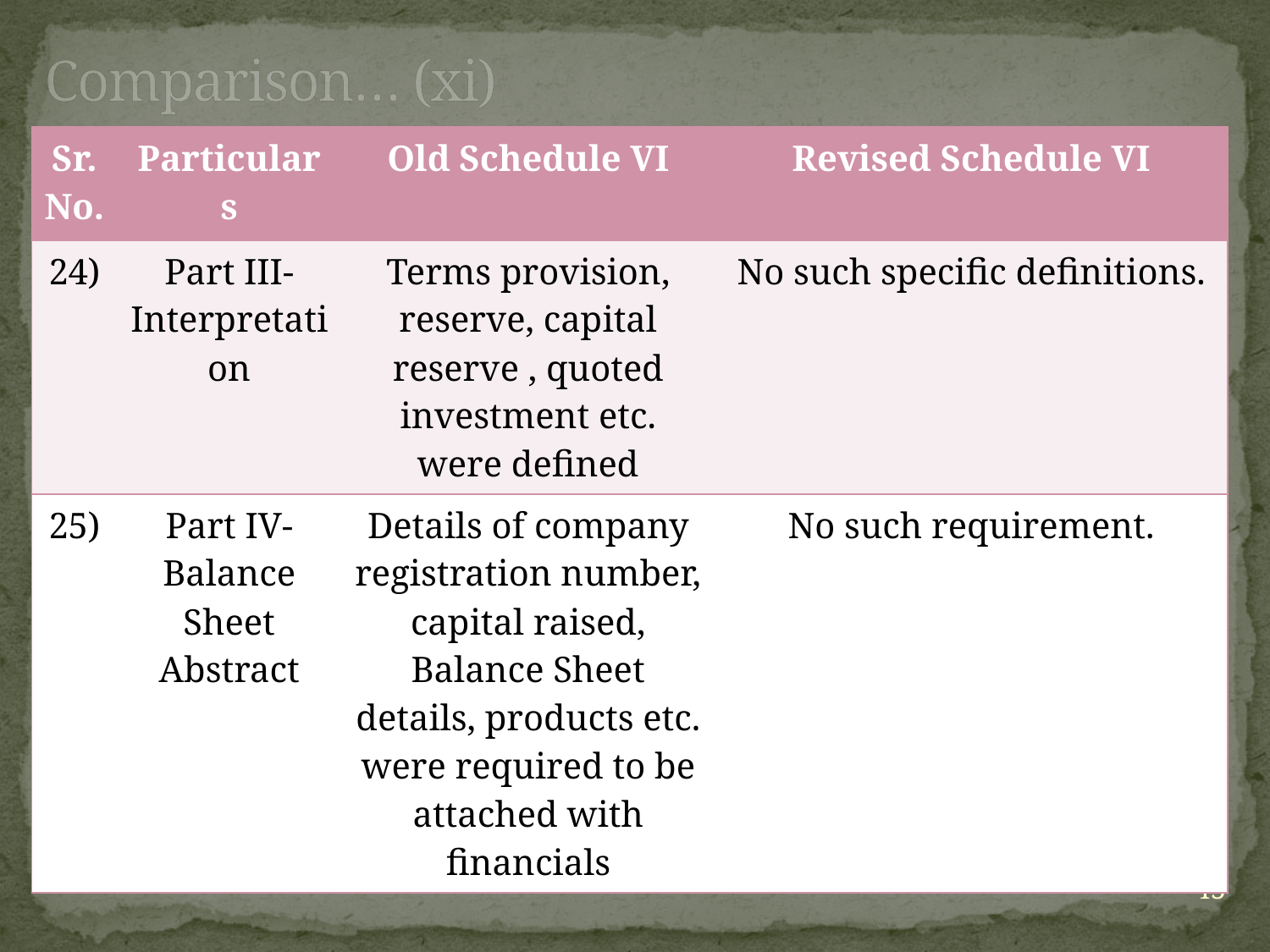

# Comparison… (xi)
| Sr. No. | Particulars | Old Schedule VI | Revised Schedule VI |
| --- | --- | --- | --- |
| 24) | Part III-Interpretation | Terms provision, reserve, capital reserve , quoted investment etc. were defined | No such specific definitions. |
| 25) | Part IV- Balance Sheet Abstract | Details of company registration number, capital raised, Balance Sheet details, products etc. were required to be attached with financials | No such requirement. |
45